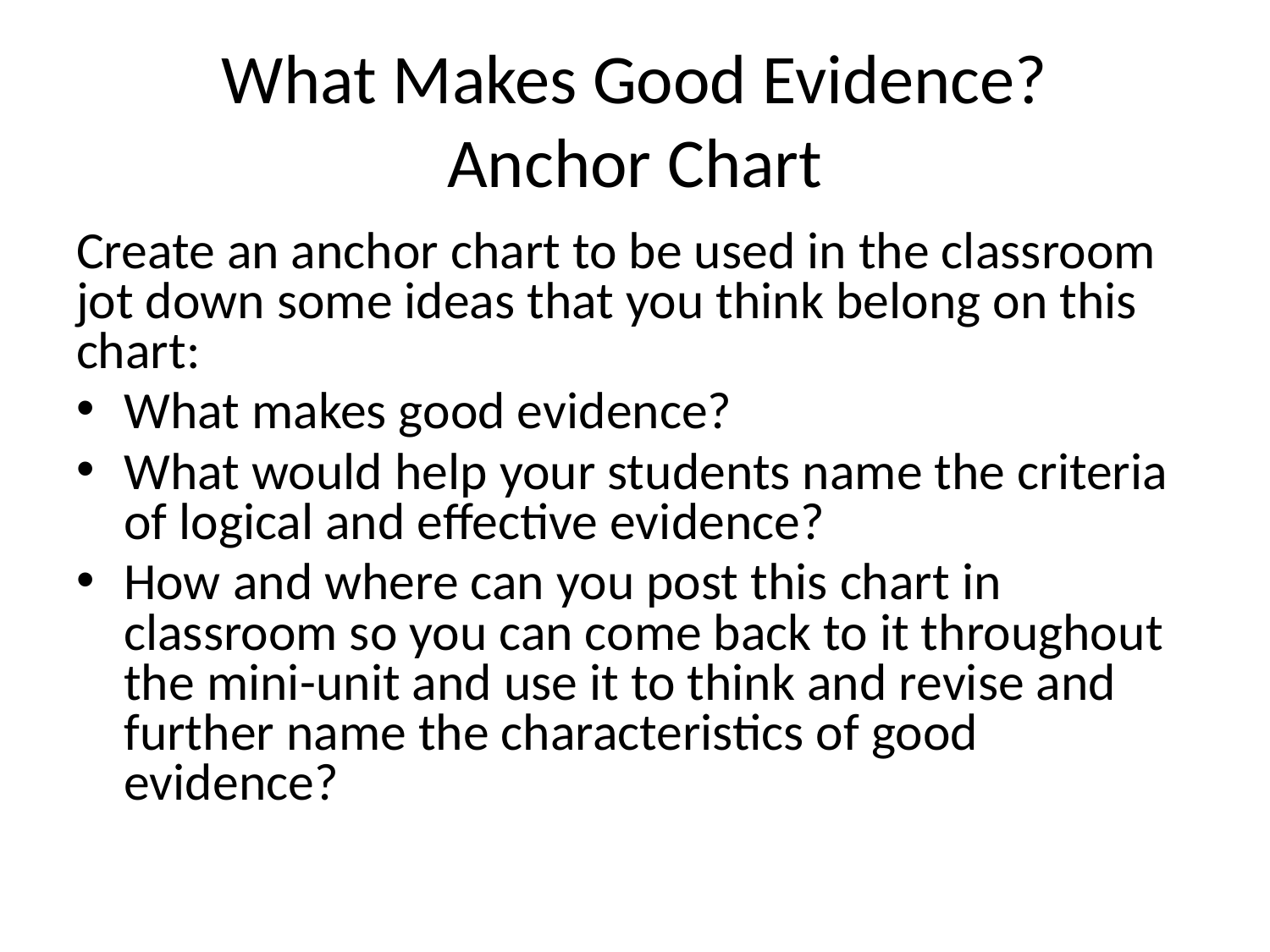

# What Makes Good Evidence? Anchor Chart
Create an anchor chart to be used in the classroom jot down some ideas that you think belong on this chart:
What makes good evidence?
What would help your students name the criteria of logical and effective evidence?
How and where can you post this chart in classroom so you can come back to it throughout the mini-unit and use it to think and revise and further name the characteristics of good evidence?